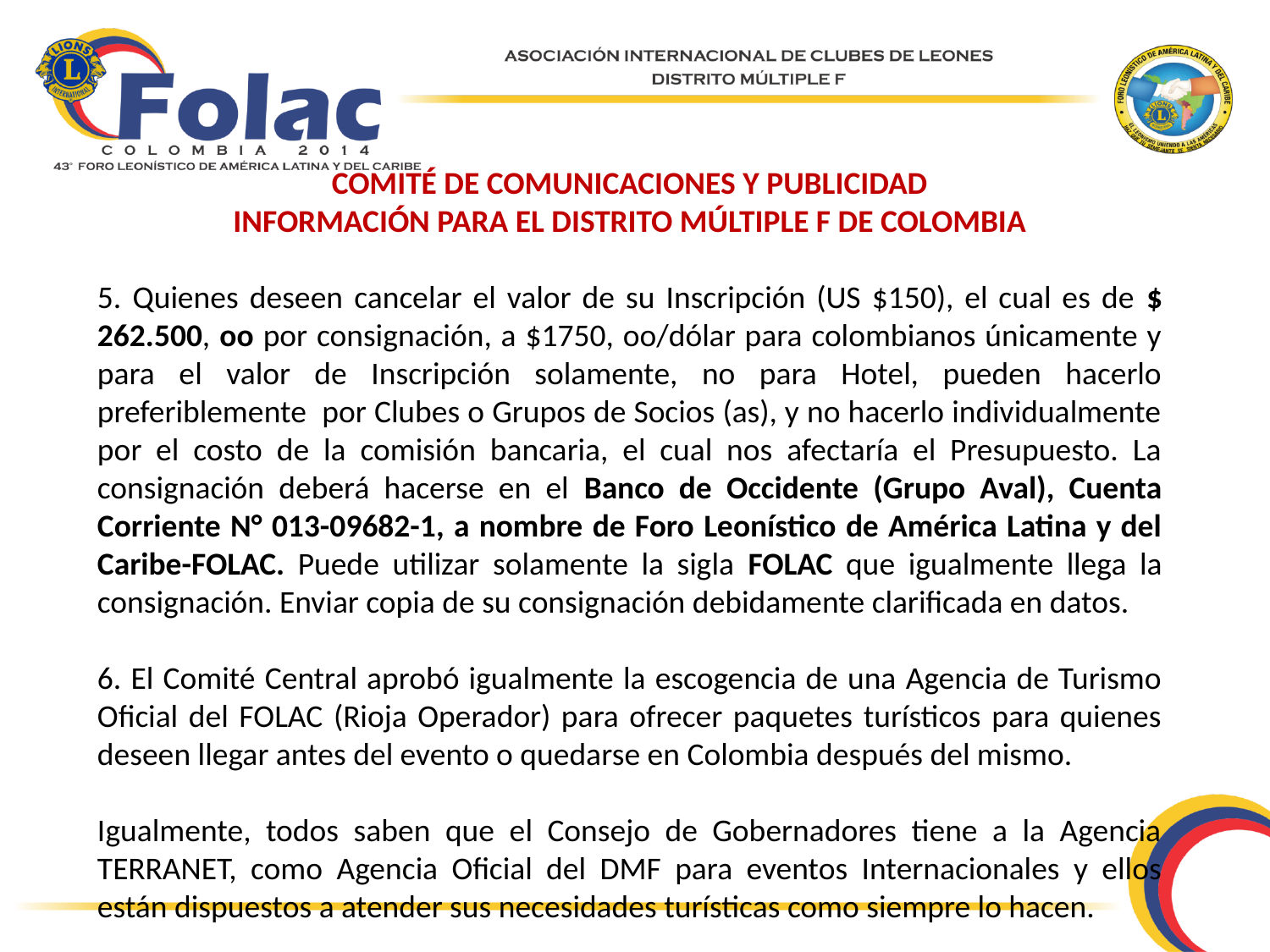

COMITÉ DE COMUNICACIONES Y PUBLICIDAD
INFORMACIÓN PARA EL DISTRITO MÚLTIPLE F DE COLOMBIA

5. Quienes deseen cancelar el valor de su Inscripción (US $150), el cual es de $ 262.500, oo por consignación, a $1750, oo/dólar para colombianos únicamente y para el valor de Inscripción solamente, no para Hotel, pueden hacerlo preferiblemente  por Clubes o Grupos de Socios (as), y no hacerlo individualmente por el costo de la comisión bancaria, el cual nos afectaría el Presupuesto. La consignación deberá hacerse en el Banco de Occidente (Grupo Aval), Cuenta Corriente N° 013-09682-1, a nombre de Foro Leonístico de América Latina y del Caribe-FOLAC. Puede utilizar solamente la sigla FOLAC que igualmente llega la consignación. Enviar copia de su consignación debidamente clarificada en datos.

6. El Comité Central aprobó igualmente la escogencia de una Agencia de Turismo Oficial del FOLAC (Rioja Operador) para ofrecer paquetes turísticos para quienes deseen llegar antes del evento o quedarse en Colombia después del mismo.

Igualmente, todos saben que el Consejo de Gobernadores tiene a la Agencia TERRANET, como Agencia Oficial del DMF para eventos Internacionales y ellos están dispuestos a atender sus necesidades turísticas como siempre lo hacen.